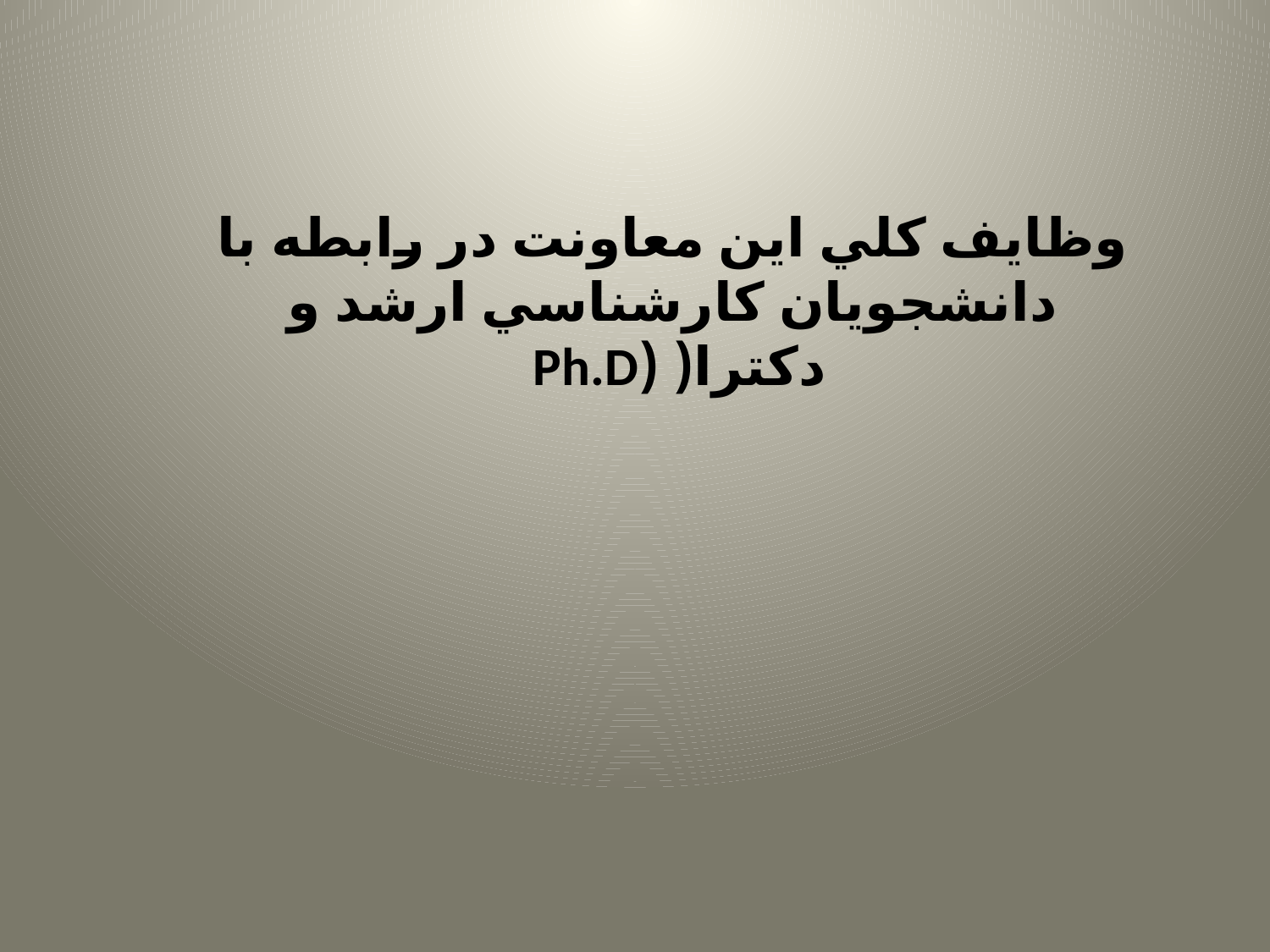

# وظايف كلي اين معاونت در رابطه با دانشجويان كارشناسي ارشد و دکترا( (Ph.D